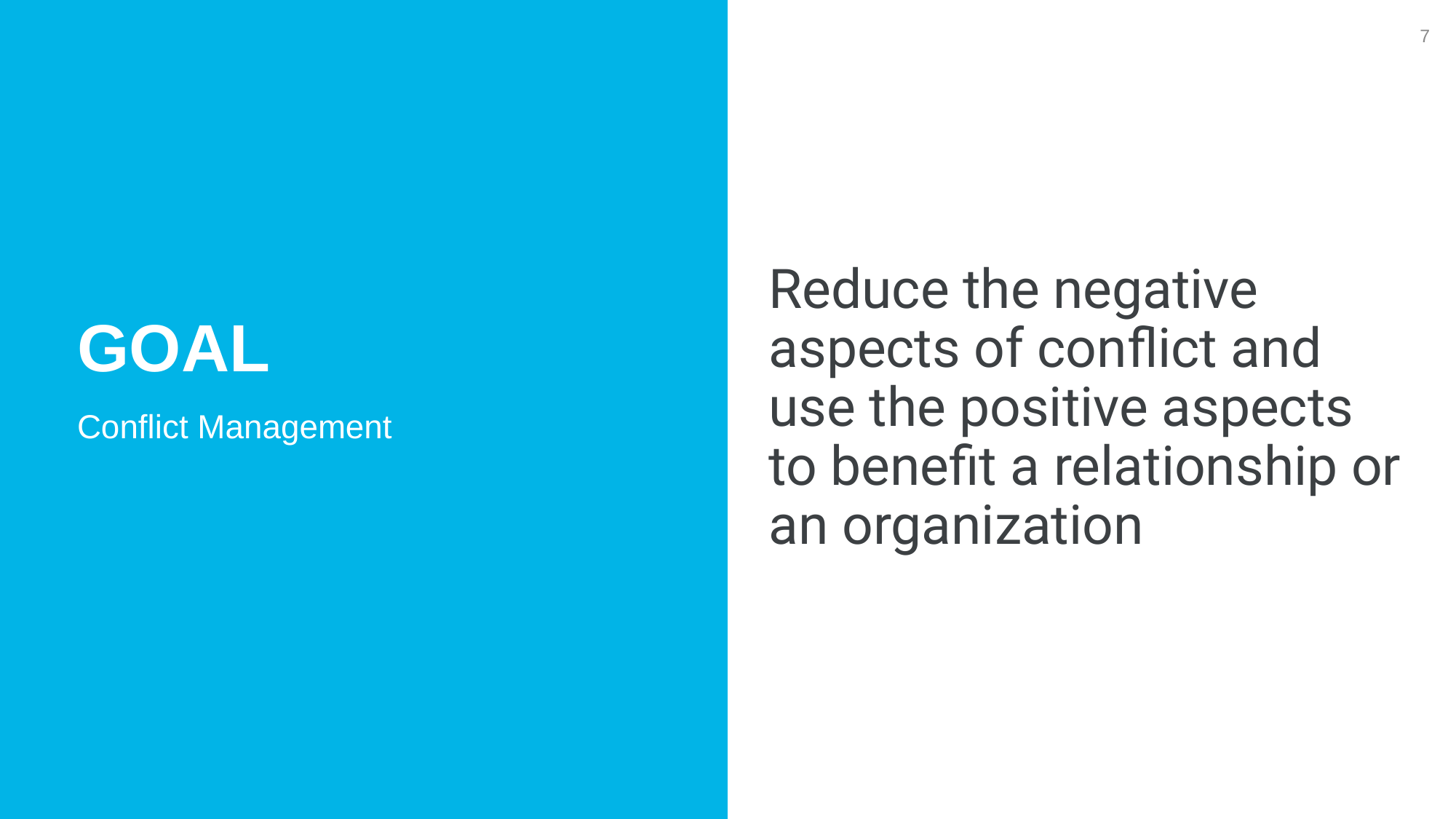

7
GOAL
Reduce the negative aspects of conflict and use the positive aspects to benefit a relationship or an organization
Conflict Management